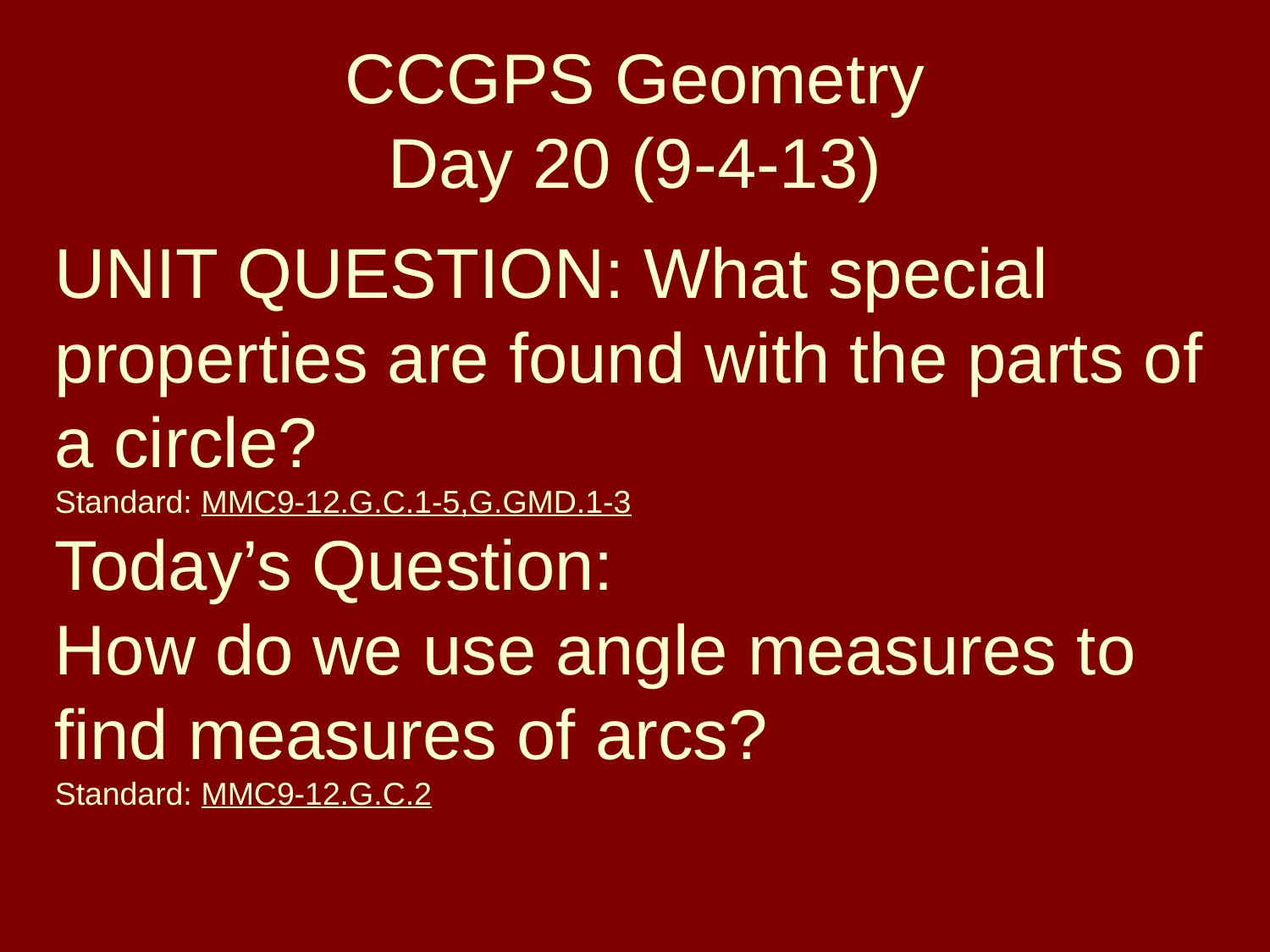

# CCGPS Geometry Day 20 (9-4-13)
UNIT QUESTION: What special properties are found with the parts of a circle?
Standard: MMC9-12.G.C.1-5,G.GMD.1-3
Today’s Question:
How do we use angle measures to find measures of arcs?
Standard: MMC9-12.G.C.2